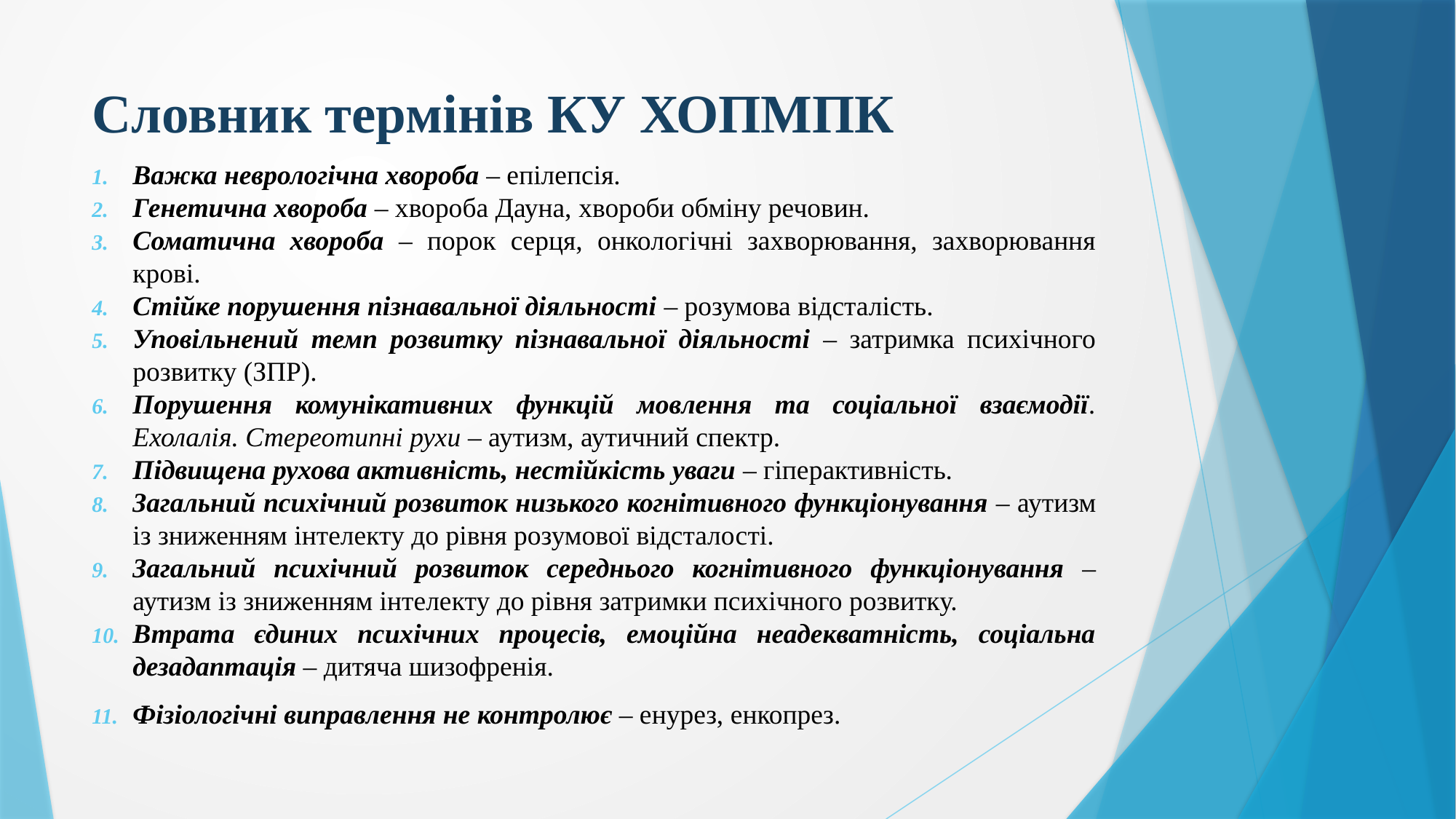

# Словник термінів КУ ХОПМПК
Важка неврологічна хвороба – епілепсія.
Генетична хвороба – хвороба Дауна, хвороби обміну речовин.
Соматична хвороба – порок серця, онкологічні захворювання, захворювання крові.
Стійке порушення пізнавальної діяльності – розумова відсталість.
Уповільнений темп розвитку пізнавальної діяльності – затримка психічного розвитку (ЗПР).
Порушення комунікативних функцій мовлення та соціальної взаємодії. Ехолалія. Стереотипні рухи – аутизм, аутичний спектр.
Підвищена рухова активність, нестійкість уваги – гіперактивність.
Загальний психічний розвиток низького когнітивного функціонування – аутизм із зниженням інтелекту до рівня розумової відсталості.
Загальний психічний розвиток середнього когнітивного функціонування – аутизм із зниженням інтелекту до рівня затримки психічного розвитку.
Втрата єдиних психічних процесів, емоційна неадекватність, соціальна дезадаптація – дитяча шизофренія.
Фізіологічні виправлення не контролює – енурез, енкопрез.